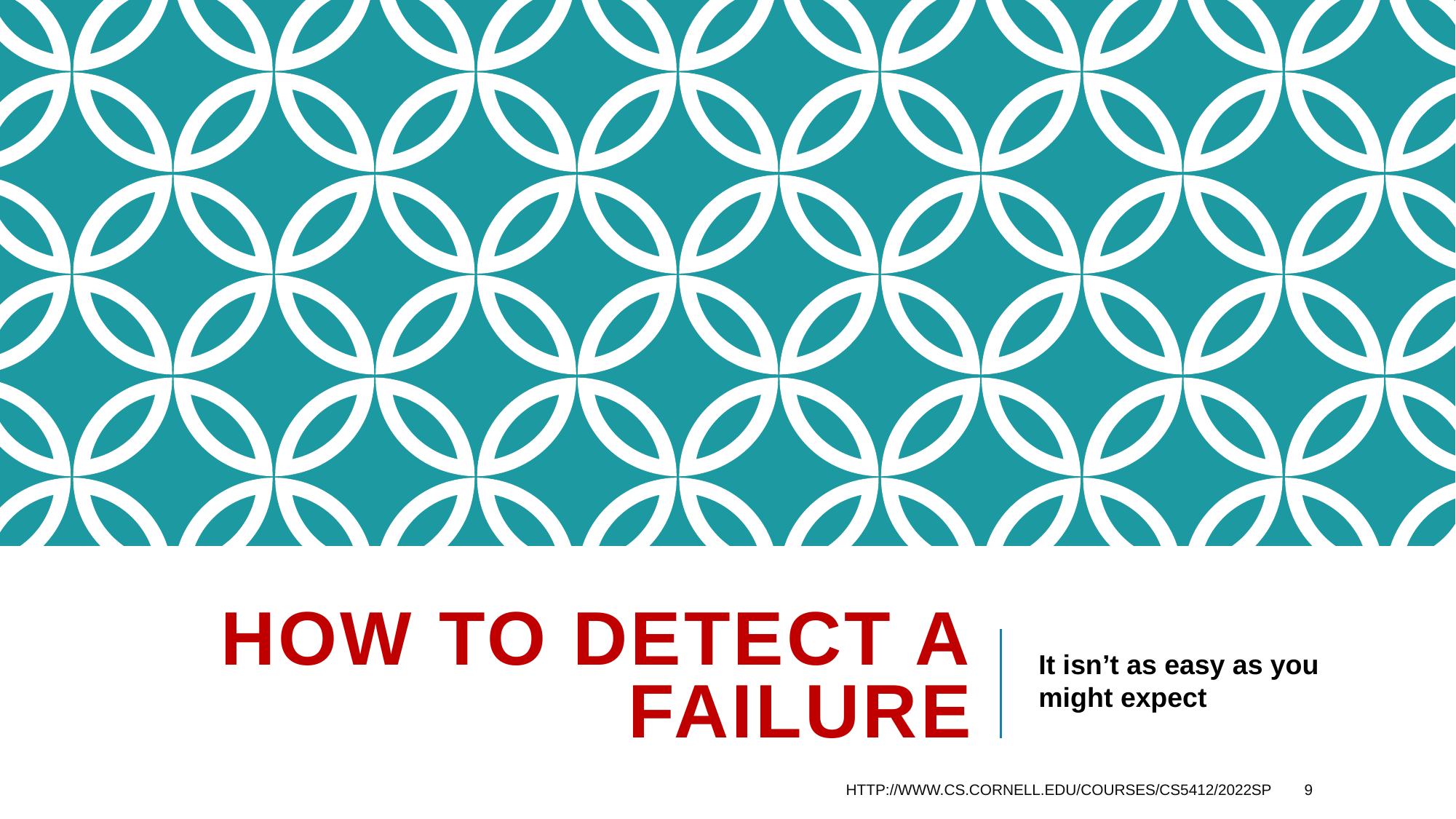

# How to detect a failure
It isn’t as easy as you might expect
http://www.cs.cornell.edu/courses/cs5412/2022sp
9